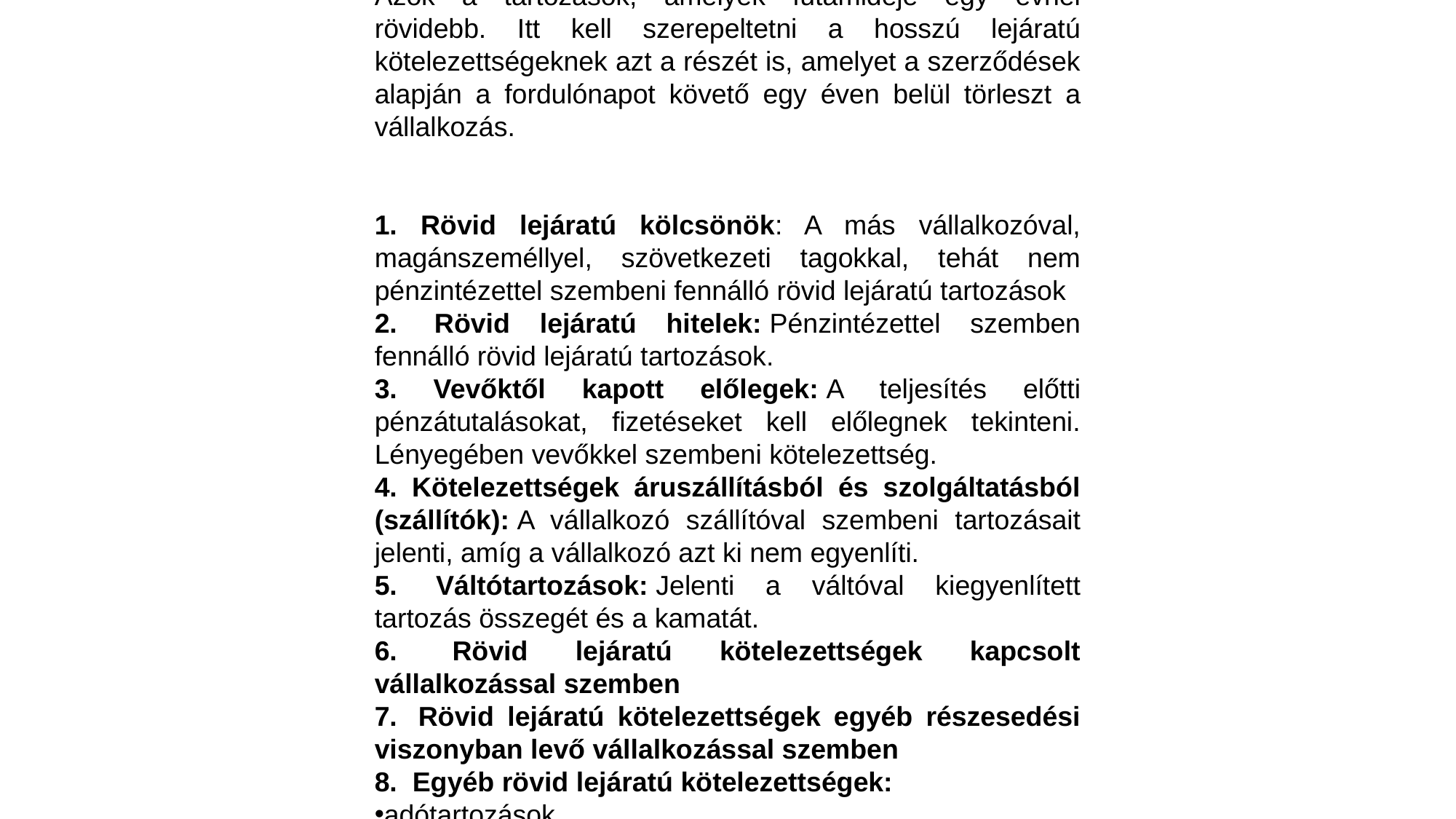

III. Rövid lejáratú kötelezettségek

Azok a tartozások, amelyek futamideje egy évnél rövidebb. Itt kell szerepeltetni a hosszú lejáratú kötelezettségeknek azt a részét is, amelyet a szerződések alapján a fordulónapot követő egy éven belül törleszt a vállalkozás.

1. Rövid lejáratú kölcsönök: A más vállalkozóval, magánszeméllyel, szövetkezeti tagokkal, tehát nem pénzintézettel szembeni fennálló rövid lejáratú tartozások
2.  Rövid lejáratú hitelek: Pénzintézettel szemben fennálló rövid lejáratú tartozások.
3. Vevőktől kapott előlegek: A teljesítés előtti pénzátutalásokat, fizetéseket kell előlegnek tekinteni. Lényegében vevőkkel szembeni kötelezettség.
4. Kötelezettségek áruszállításból és szolgáltatásból (szállítók): A vállalkozó szállítóval szembeni tartozásait jelenti, amíg a vállalkozó azt ki nem egyenlíti.
5.  Váltótartozások: Jelenti a váltóval kiegyenlített tartozás összegét és a kamatát.
6.  Rövid lejáratú kötelezettségek kapcsolt vállalkozással szemben
7.  Rövid lejáratú kötelezettségek egyéb részesedési viszonyban levő vállalkozással szemben
8.  Egyéb rövid lejáratú kötelezettségek:
adótartozások
járuléktartozások
bértartozások
különféle egyéb tartozások